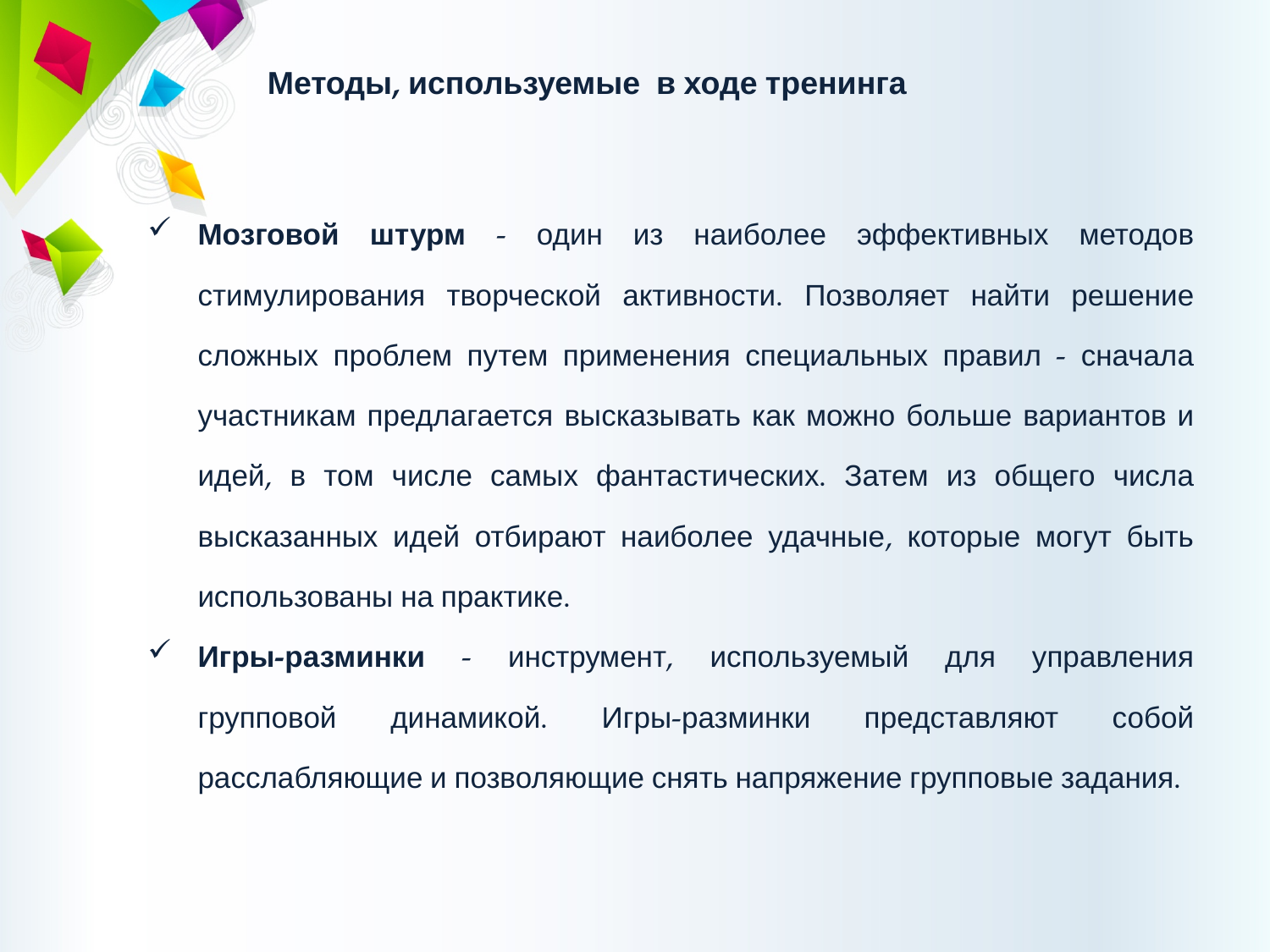

Методы, используемые  в ходе тренинга

Мозговой штурм - один из наиболее эффективных методов стимулирования творческой активности. Позволяет найти решение сложных проблем путем применения специальных правил - сначала участникам предлагается высказывать как можно больше вариантов и идей, в том числе самых фантастических. Затем из общего числа высказанных идей отбирают наиболее удачные, которые могут быть использованы на практике.
Игры-разминки - инструмент, используемый для управления групповой динамикой. Игры-разминки представляют собой расслабляющие и позволяющие снять напряжение групповые задания.